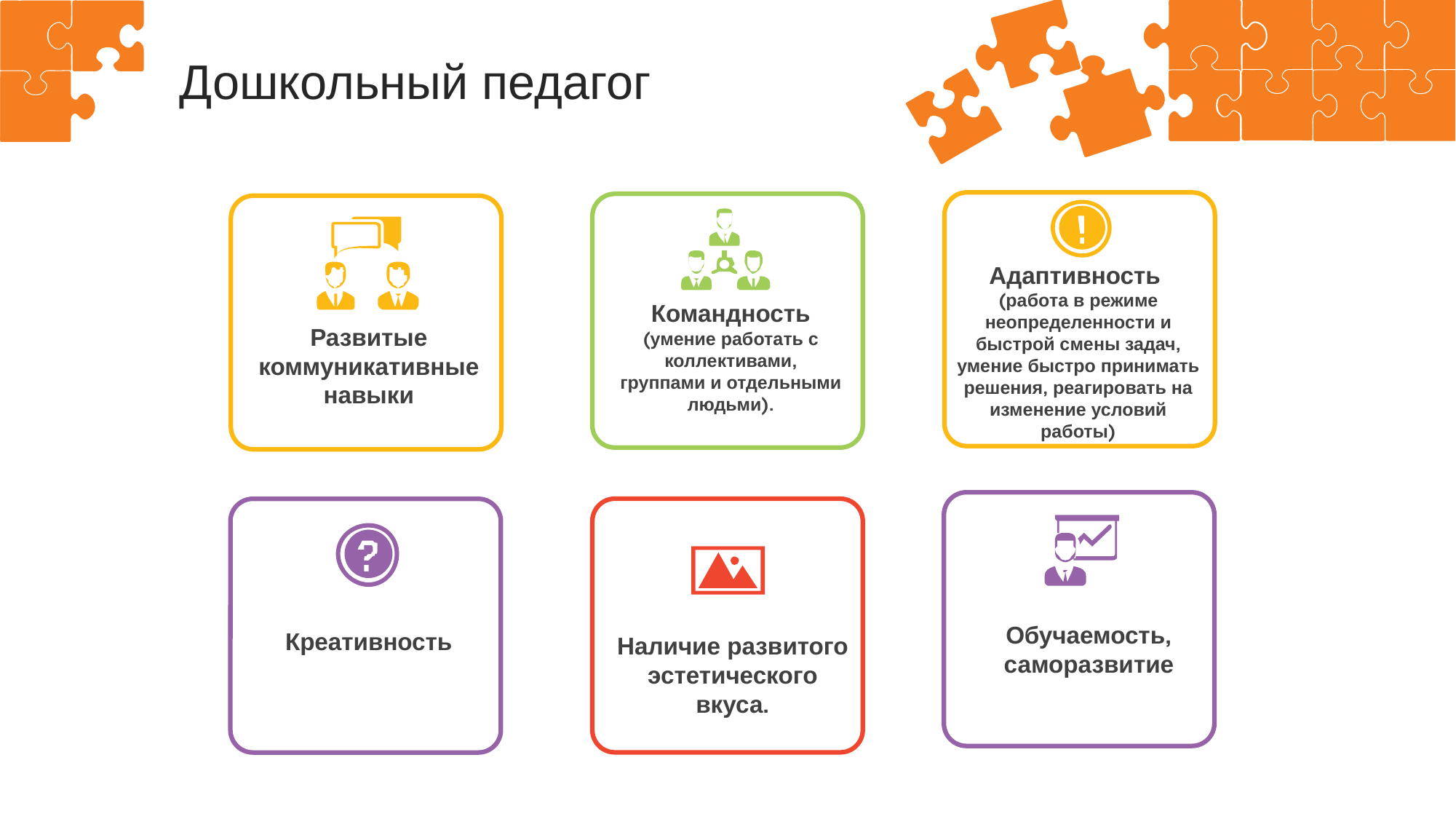

Дошкольный педагог

Адаптивность
(работа в режиме неопределенности и быстрой смены задач, умение быстро принимать решения, реагировать на изменение условий работы)

Командность (умение работать с коллективами, группами и отдельными людьми).

Развитые коммуникативные навыки

Обучаемость, саморазвитие
Креативность
Наличие развитого эстетического вкуса.